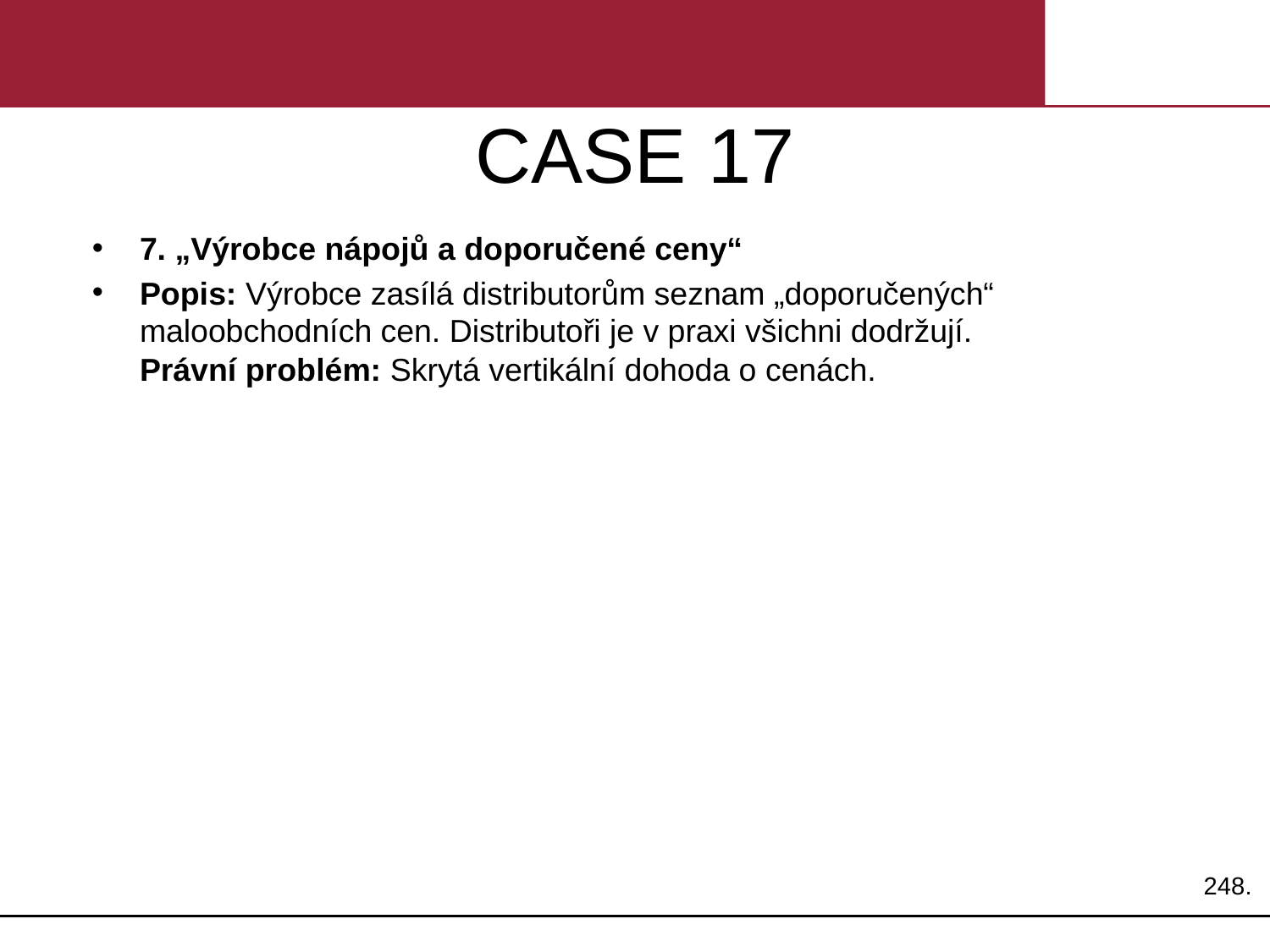

# CASE 17

7. „Výrobce nápojů a doporučené ceny“
Popis: Výrobce zasílá distributorům seznam „doporučených“ maloobchodních cen. Distributoři je v praxi všichni dodržují.
Právní problém: Skrytá vertikální dohoda o cenách.
248.